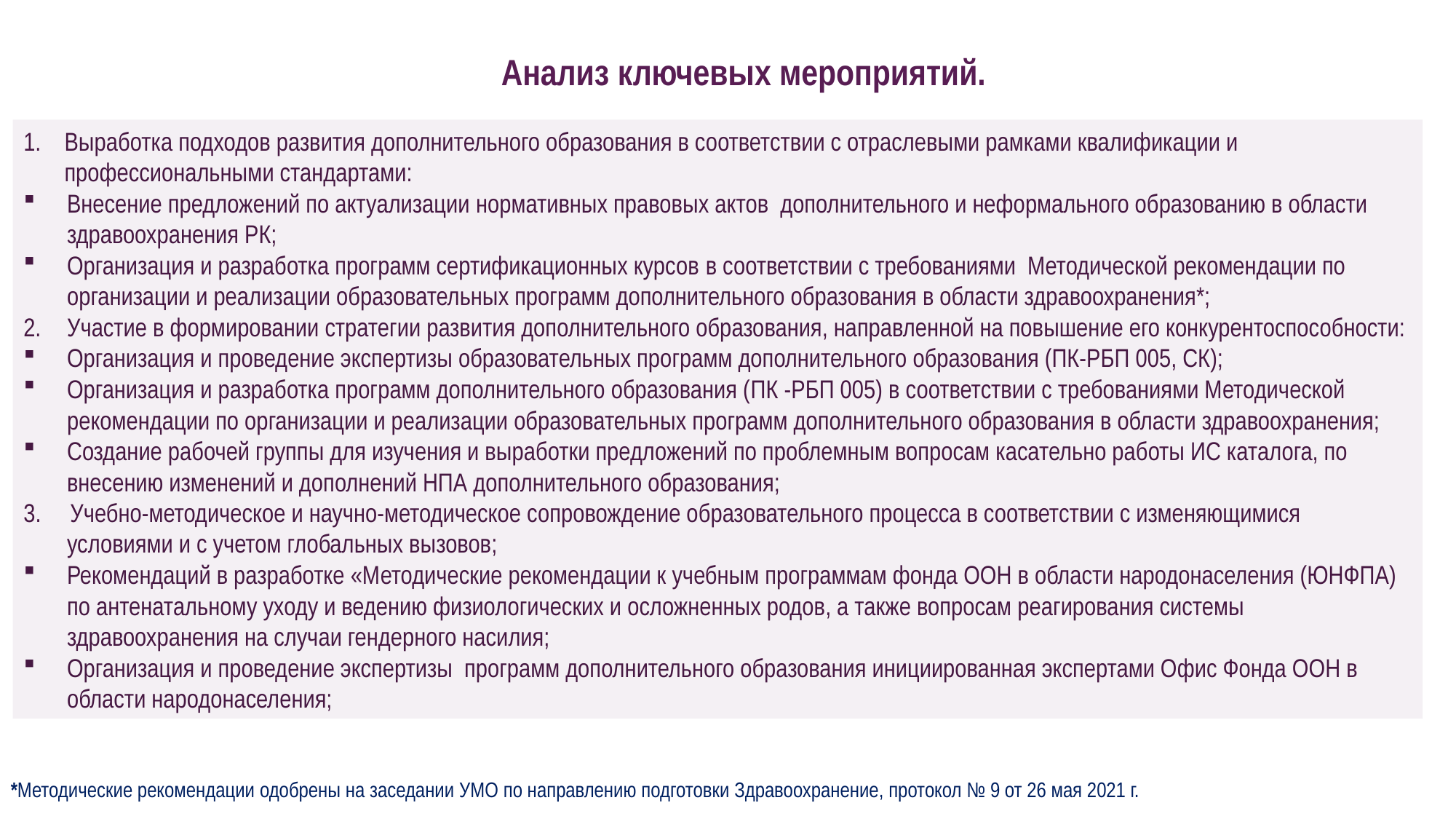

Анализ ключевых мероприятий.
Выработка подходов развития дополнительного образования в соответствии с отраслевыми рамками квалификации и профессиональными стандартами:
Внесение предложений по актуализации нормативных правовых актов  дополнительного и неформального образованию в области здравоохранения РК;
Организация и разработка программ сертификационных курсов в соответствии с требованиями  Методической рекомендации по организации и реализации образовательных программ дополнительного образования в области здравоохранения*;
Участие в формировании стратегии развития дополнительного образования, направленной на повышение его конкурентоспособности:
Организация и проведение экспертизы образовательных программ дополнительного образования (ПК-РБП 005, СК);
Организация и разработка программ дополнительного образования (ПК -РБП 005) в соответствии с требованиями Методической рекомендации по организации и реализации образовательных программ дополнительного образования в области здравоохранения;
Создание рабочей группы для изучения и выработки предложений по проблемным вопросам касательно работы ИС каталога, по внесению изменений и дополнений НПА дополнительного образования;
3.     Учебно-методическое и научно-методическое сопровождение образовательного процесса в соответствии с изменяющимися условиями и с учетом глобальных вызовов;
Рекомендаций в разработке «Методические рекомендации к учебным программам фонда ООН в области народонаселения (ЮНФПА) по антенатальному уходу и ведению физиологических и осложненных родов, а также вопросам реагирования системы здравоохранения на случаи гендерного насилия;
Организация и проведение экспертизы  программ дополнительного образования инициированная экспертами Офис Фонда ООН в области народонаселения;
*Методические рекомендации одобрены на заседании УМО по направлению подготовки Здравоохранение, протокол № 9 от 26 мая 2021 г.